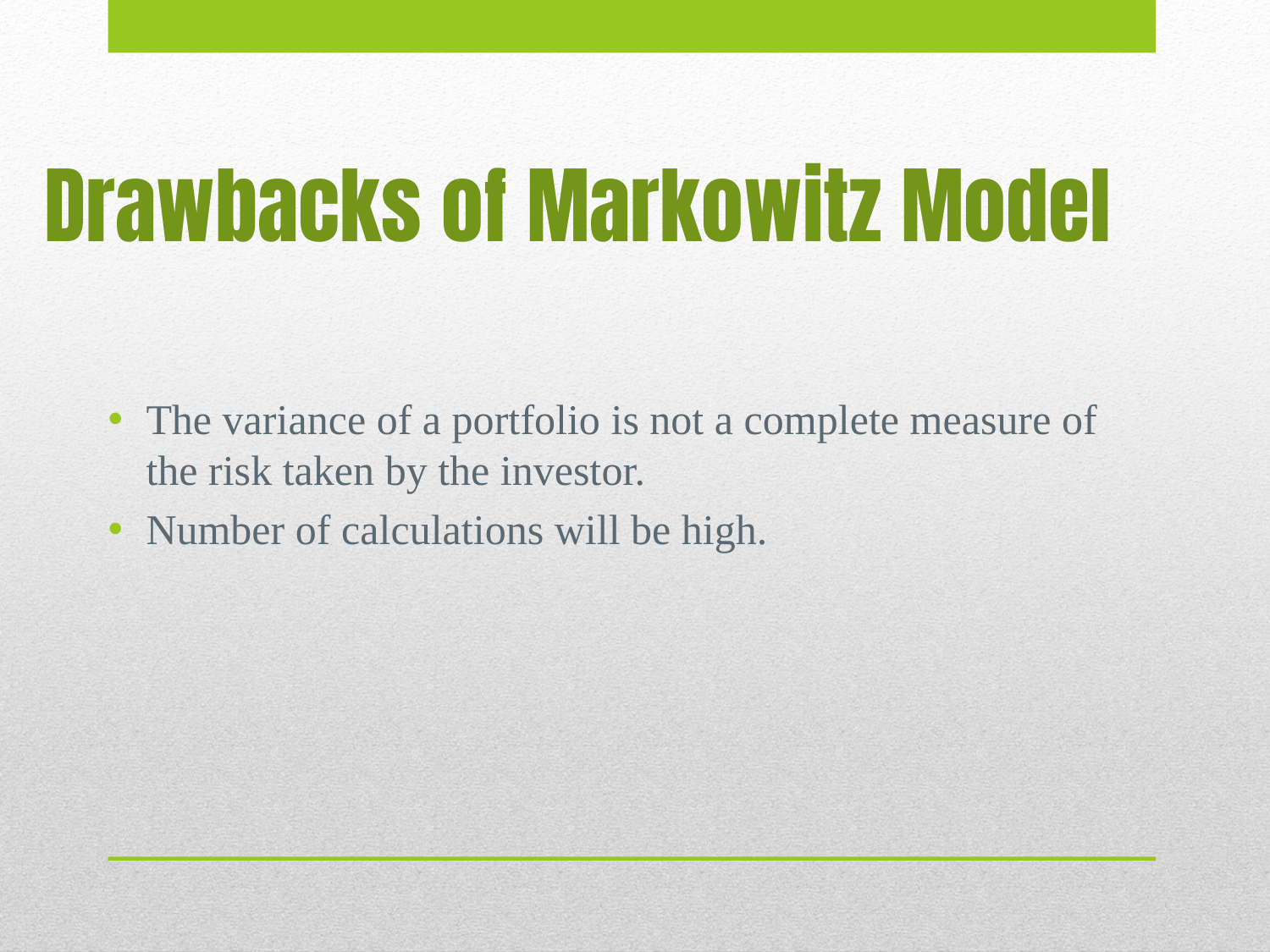

# Drawbacks of Markowitz Model
The variance of a portfolio is not a complete measure of the risk taken by the investor.
Number of calculations will be high.